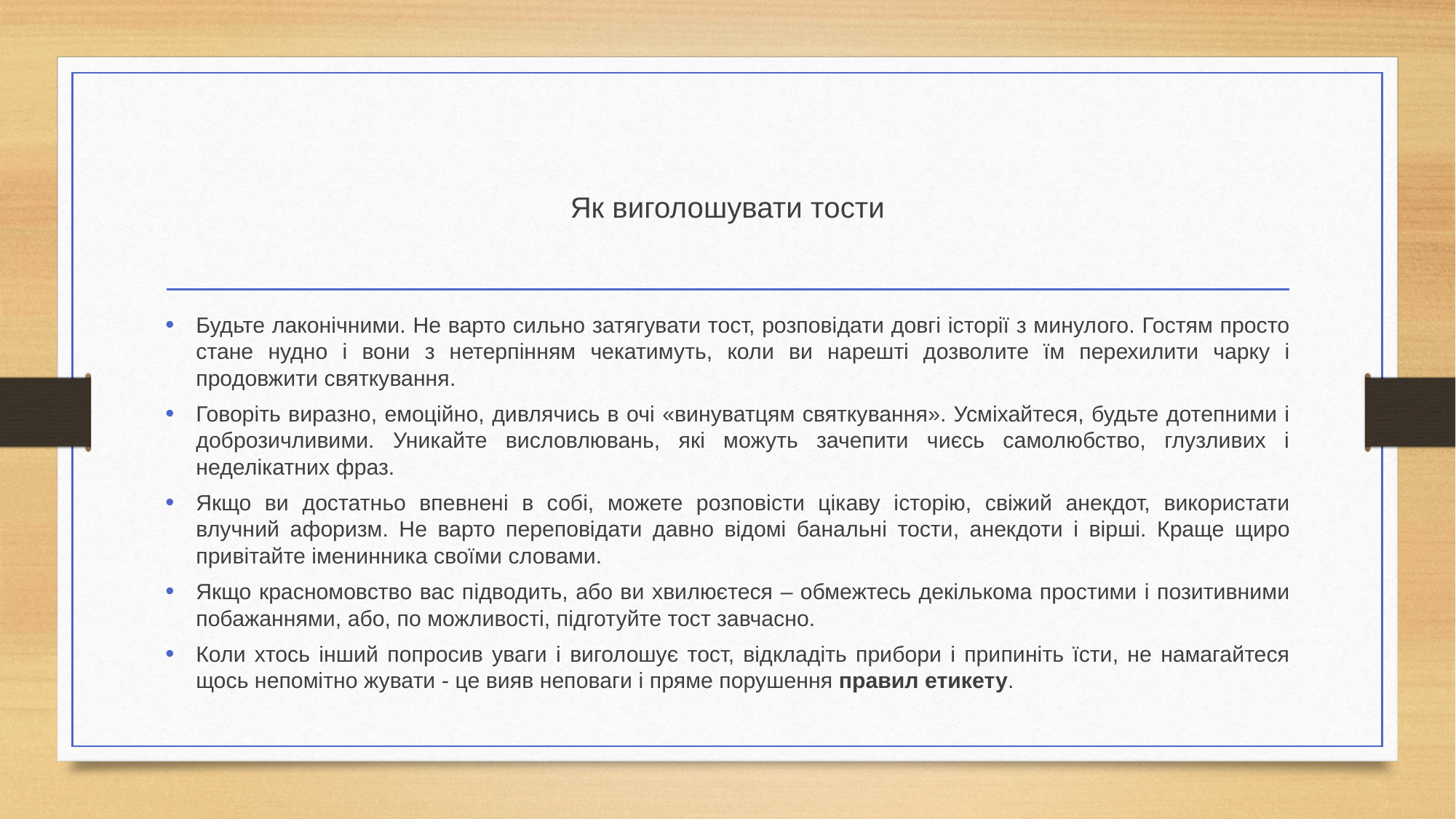

# Як виголошувати тости
Будьте лаконічними. Не варто сильно затягувати тост, розповідати довгі історії з минулого. Гостям просто стане нудно і вони з нетерпінням чекатимуть, коли ви нарешті дозволите їм перехилити чарку і продовжити святкування.
Говоріть виразно, емоційно, дивлячись в очі «винуватцям святкування». Усміхайтеся, будьте дотепними і доброзичливими. Уникайте висловлювань, які можуть зачепити чиєсь самолюбство, глузливих і неделікатних фраз.
Якщо ви достатньо впевнені в собі, можете розповісти цікаву історію, свіжий анекдот, використати влучний афоризм. Не варто переповідати давно відомі банальні тости, анекдоти і вірші. Краще щиро привітайте іменинника своїми словами.
Якщо красномовство вас підводить, або ви хвилюєтеся – обмежтесь декількома простими і позитивними побажаннями, або, по можливості, підготуйте тост завчасно.
Коли хтось інший попросив уваги і виголошує тост, відкладіть прибори і припиніть їсти, не намагайтеся щось непомітно жувати - це вияв неповаги і пряме порушення правил етикету.